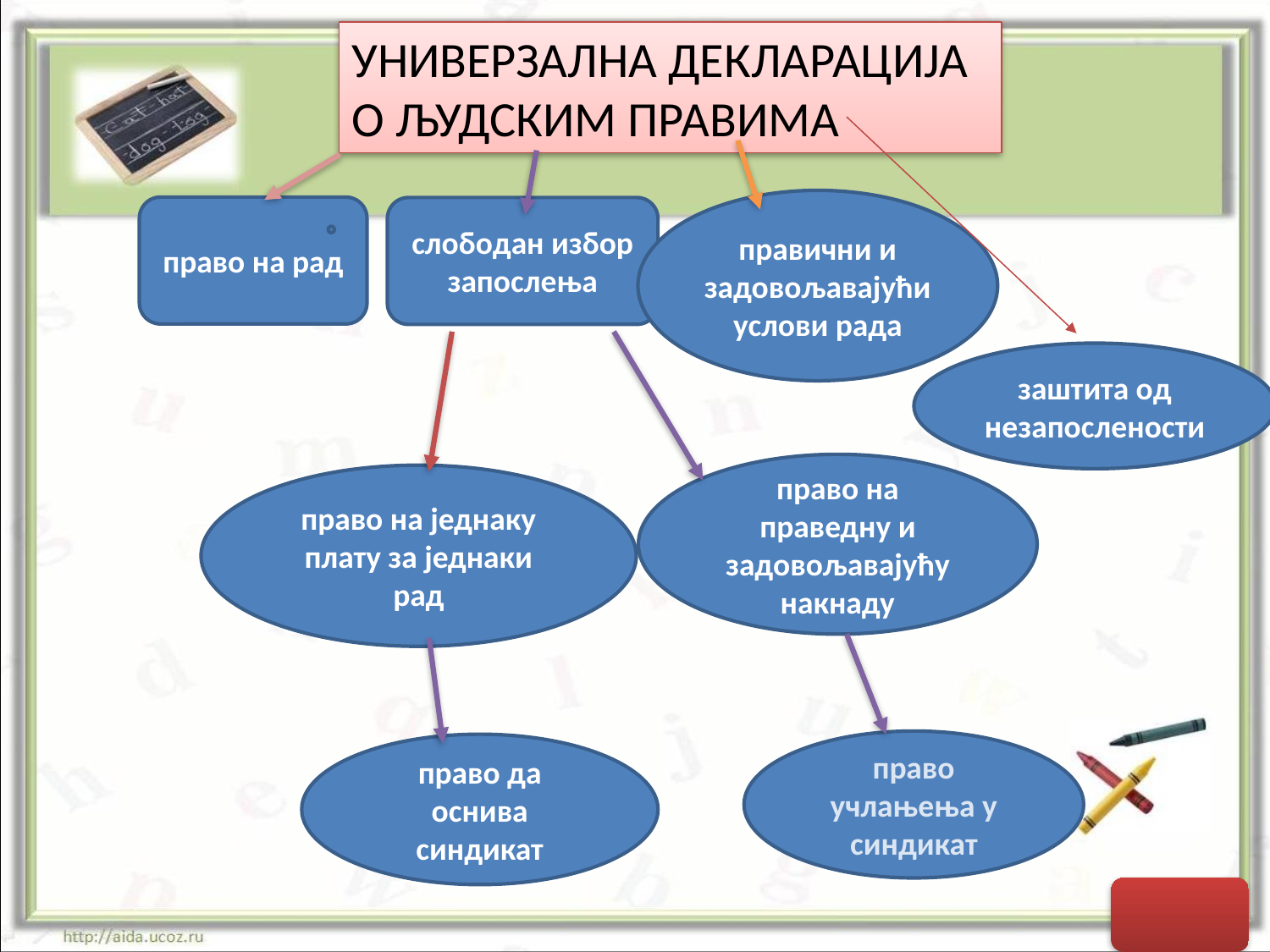

УНИВЕРЗАЛНА ДЕКЛАРАЦИЈА О ЉУДСКИМ ПРАВИМА
правични и задовољавајући услови рада
право на рад
слободан избор запослења

заштита од незапослености
право на праведну и задовољавајућу накнаду
право на једнаку плату за једнаки рад
право учлањења у синдикат
право да оснива синдикат